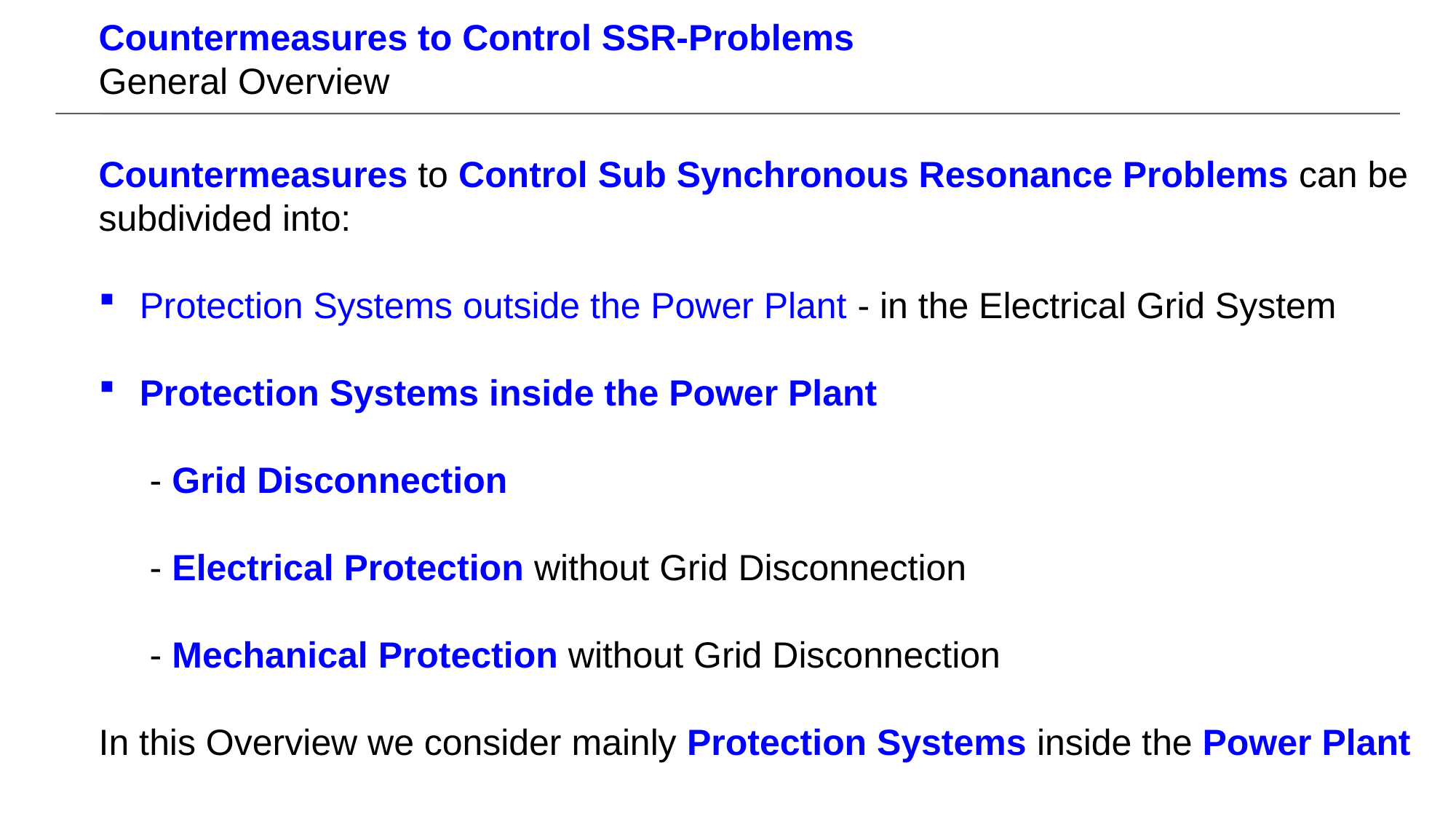

Countermeasures to Control SSR-Problems
General Overview
Countermeasures to Control Sub Synchronous Resonance Problems can be subdivided into:

Protection Systems outside the Power Plant - in the Electrical Grid System

Protection Systems inside the Power Plant

     - Grid Disconnection

     - Electrical Protection without Grid Disconnection

     - Mechanical Protection without Grid Disconnection

In this Overview we consider mainly Protection Systems inside the Power Plant